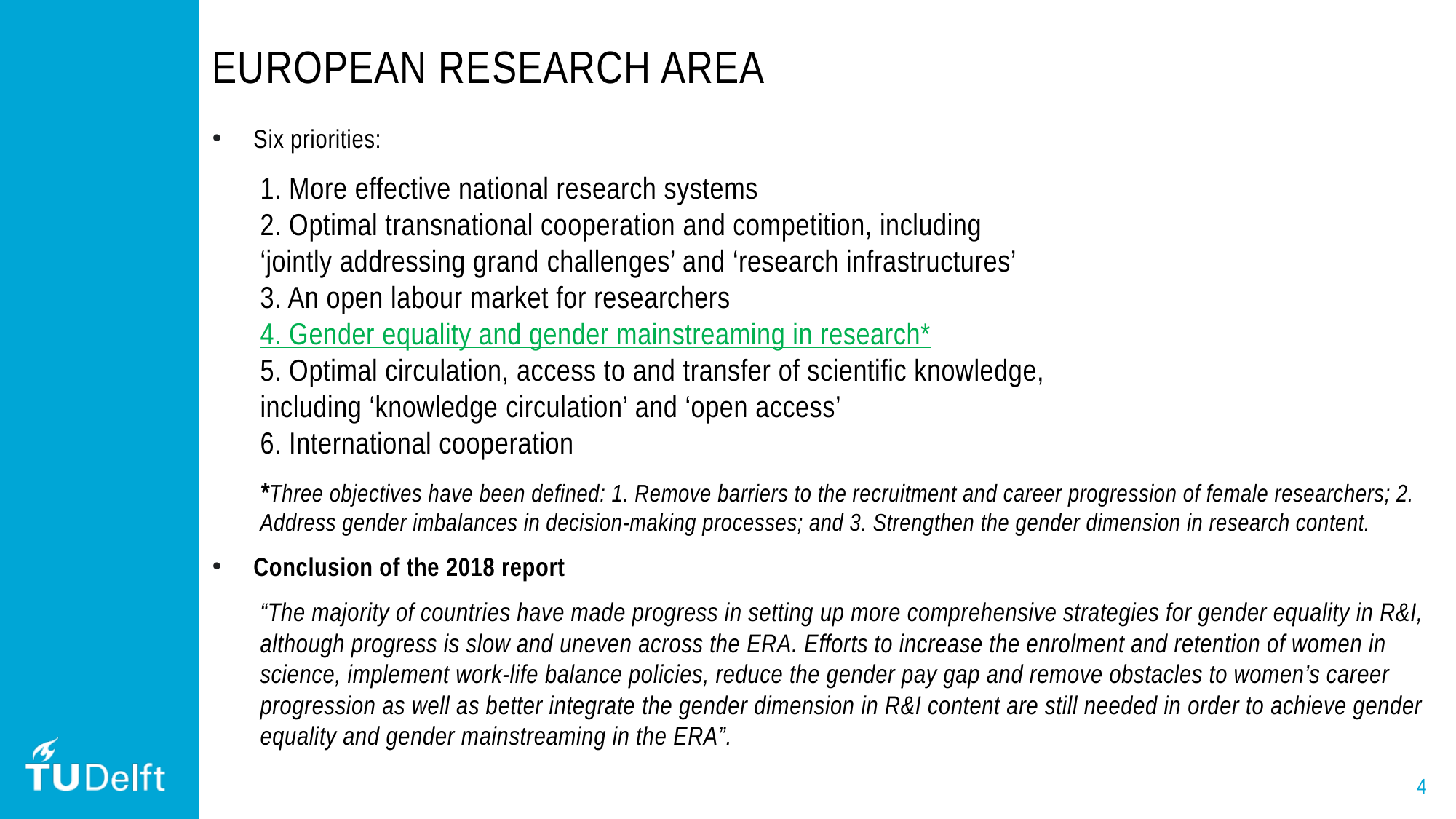

# European research area
Six priorities:
1. More effective national research systems
2. Optimal transnational cooperation and competition, including
‘jointly addressing grand challenges’ and ‘research infrastructures’
3. An open labour market for researchers
4. Gender equality and gender mainstreaming in research*
5. Optimal circulation, access to and transfer of scientific knowledge,
including ‘knowledge circulation’ and ‘open access’
6. International cooperation
*Three objectives have been defined: 1. Remove barriers to the recruitment and career progression of female researchers; 2. Address gender imbalances in decision-making processes; and 3. Strengthen the gender dimension in research content.
Conclusion of the 2018 report
“The majority of countries have made progress in setting up more comprehensive strategies for gender equality in R&I, although progress is slow and uneven across the ERA. Efforts to increase the enrolment and retention of women in science, implement work-life balance policies, reduce the gender pay gap and remove obstacles to women’s career progression as well as better integrate the gender dimension in R&I content are still needed in order to achieve gender equality and gender mainstreaming in the ERA”.